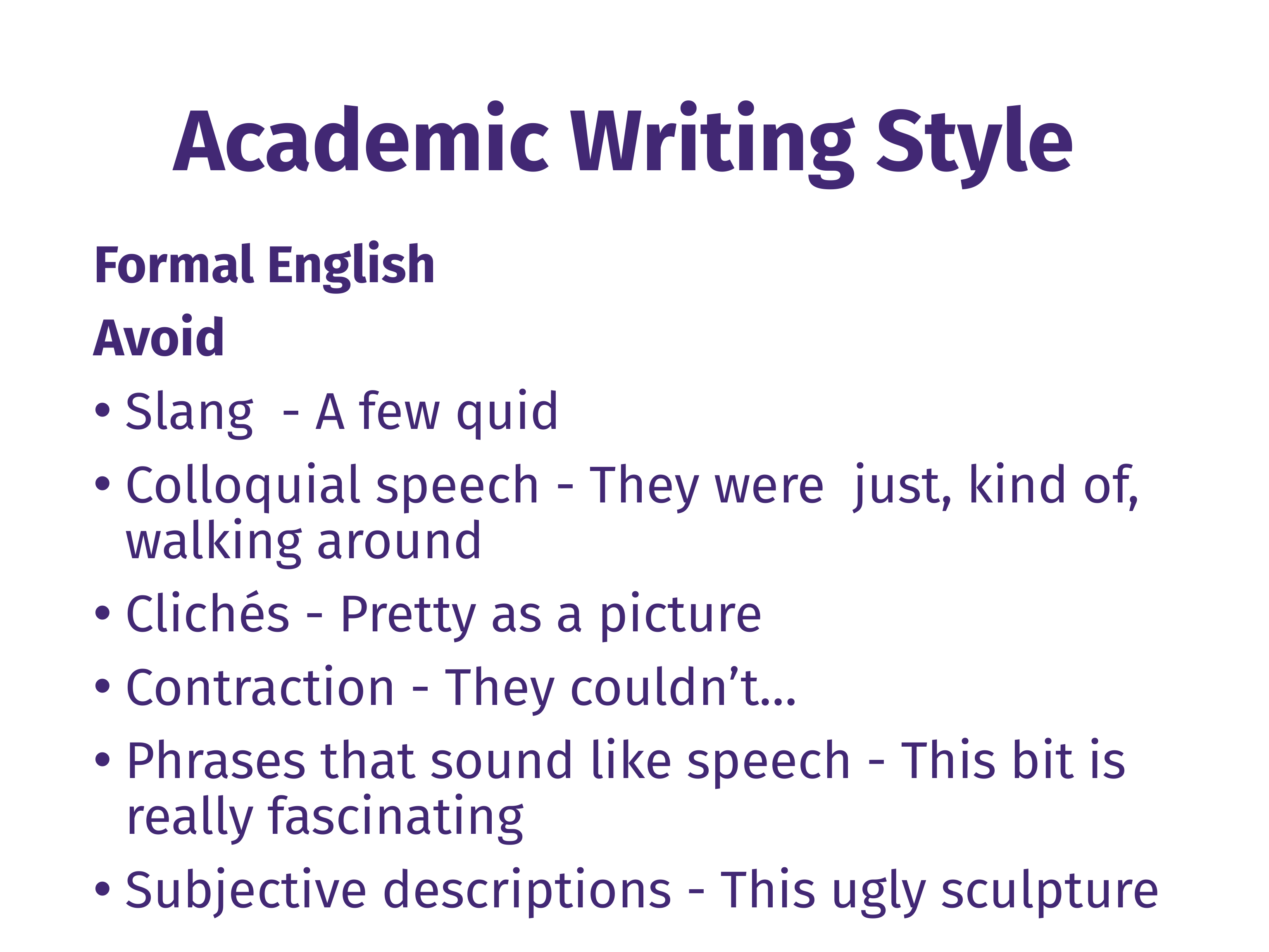

# Academic Writing Style
Formal English
Avoid
Slang  - A few quid
Colloquial speech - They were  just, kind of, walking around
Clichés - Pretty as a picture
Contraction - They couldn’t…
Phrases that sound like speech - This bit is really fascinating
Subjective descriptions - This ugly sculpture